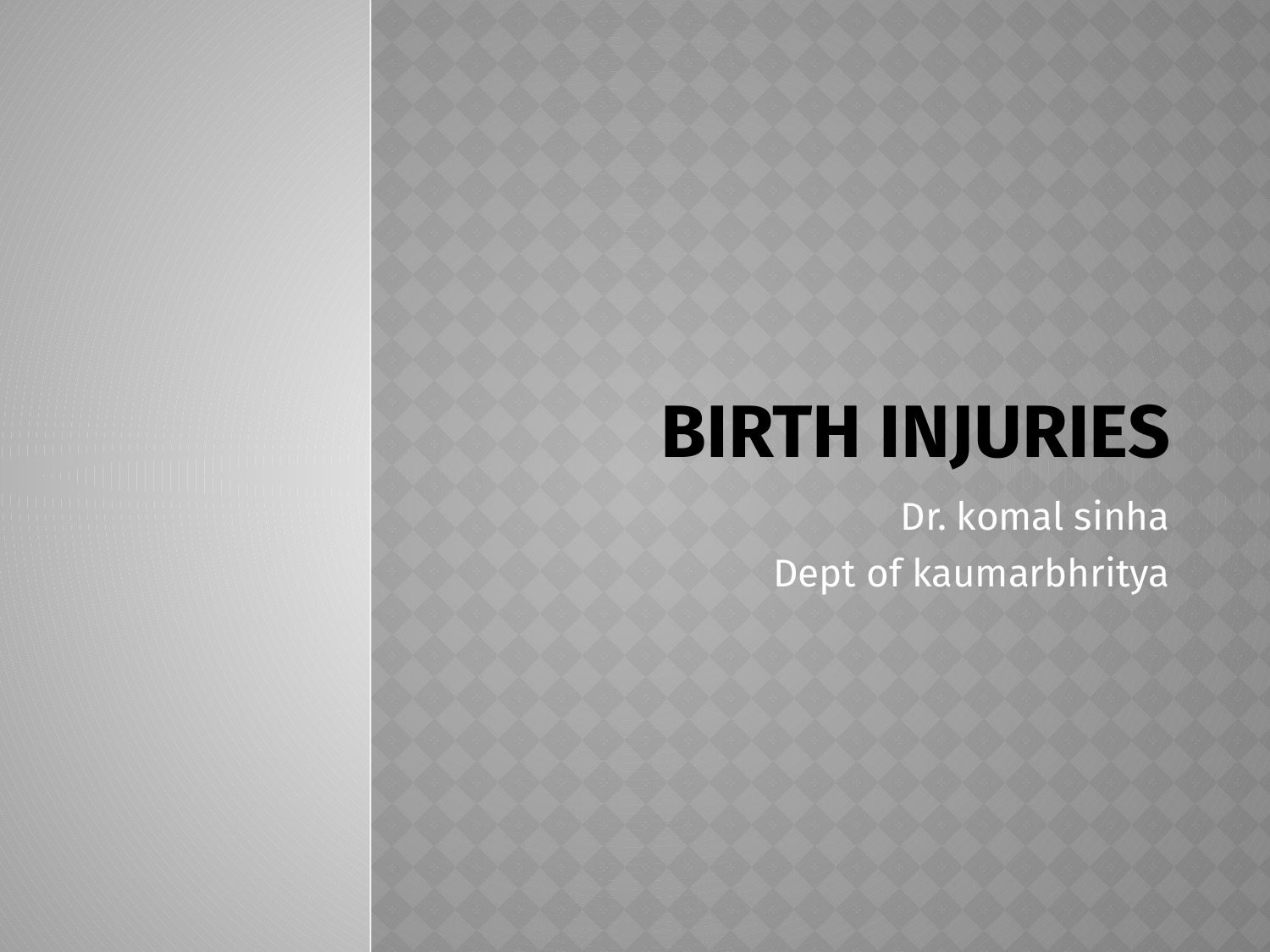

# Birth injuries
Dr. komal sinha
Dept of kaumarbhritya